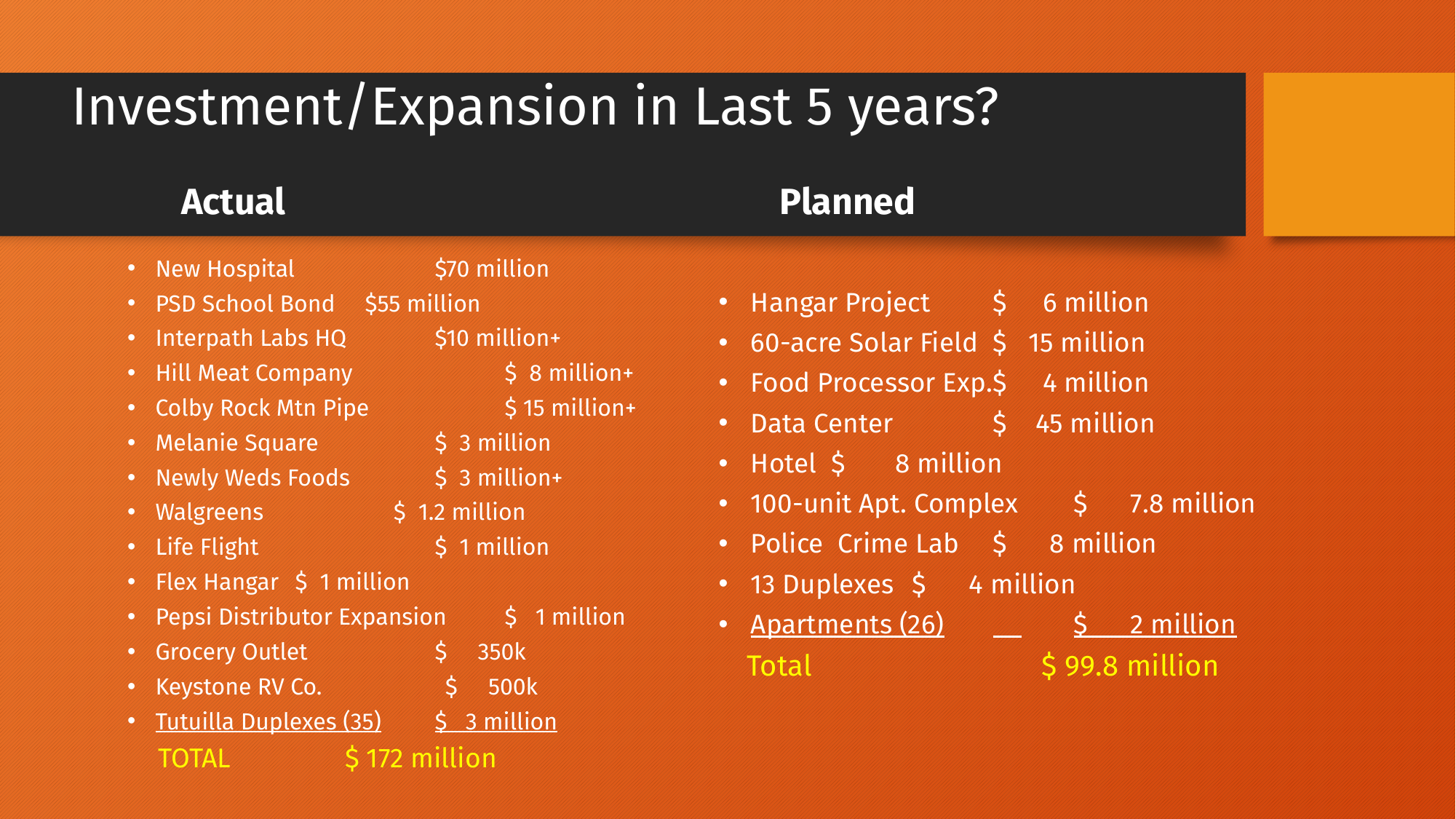

# Investment/Expansion in Last 5 years?
Actual
Planned
New Hospital 	        	$70 million
PSD School Bond   		$55 million
Interpath Labs HQ	 	$10 million+
Hill Meat Company               	$  8 million+
Colby Rock Mtn Pipe            	$ 15 million+
Melanie Square	        	$  3 million
Newly Weds Foods	 	$  3 million+
Walgreens	                $  1.2 million
Life Flight	             	$  1 million
Flex Hangar		$  1 million
Pepsi Distributor Expansion	$   1 million
Grocery Outlet	     	$     350k
Keystone RV Co.                    $     500k
Tutuilla Duplexes (35)	$   3 million
     TOTAL	           $ 172 million

Hangar Project  		$     6 million
60-acre Solar Field 	$   15 million
Food Processor Exp.	$     4 million
Data Center       		$    45 million
Hotel			$       8 million
100-unit Apt. Complex  	$      7.8 million
Police  Crime Lab		$      8 million
13 Duplexes		$      4 million
Apartments (26)	    	$      2 million
    Total	               	$ 99.8 million